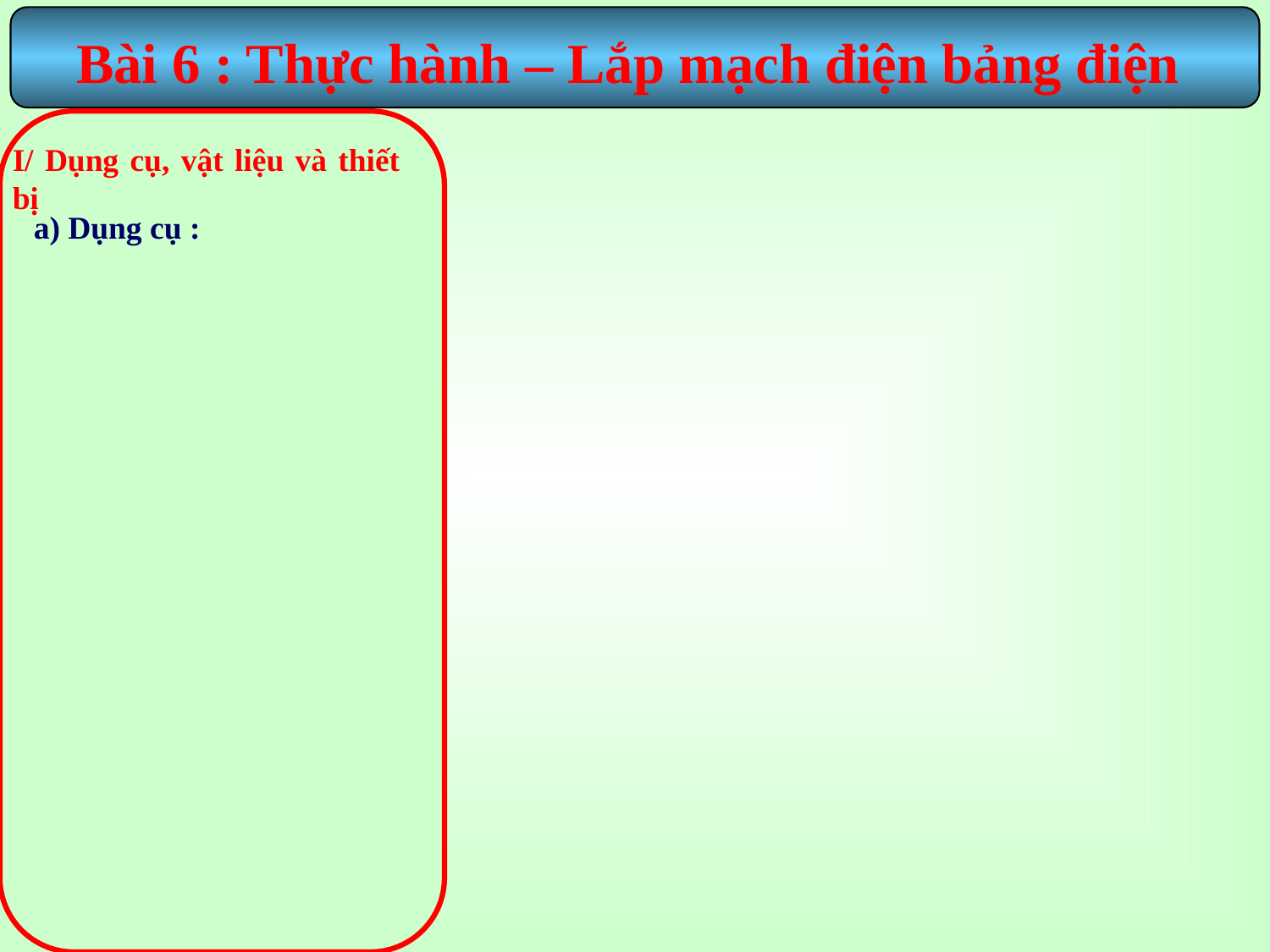

Bài 6 : Thực hành – Lắp mạch điện bảng điện

I/ Dụng cụ, vật liệu và thiết bị

a) Dụng cụ :